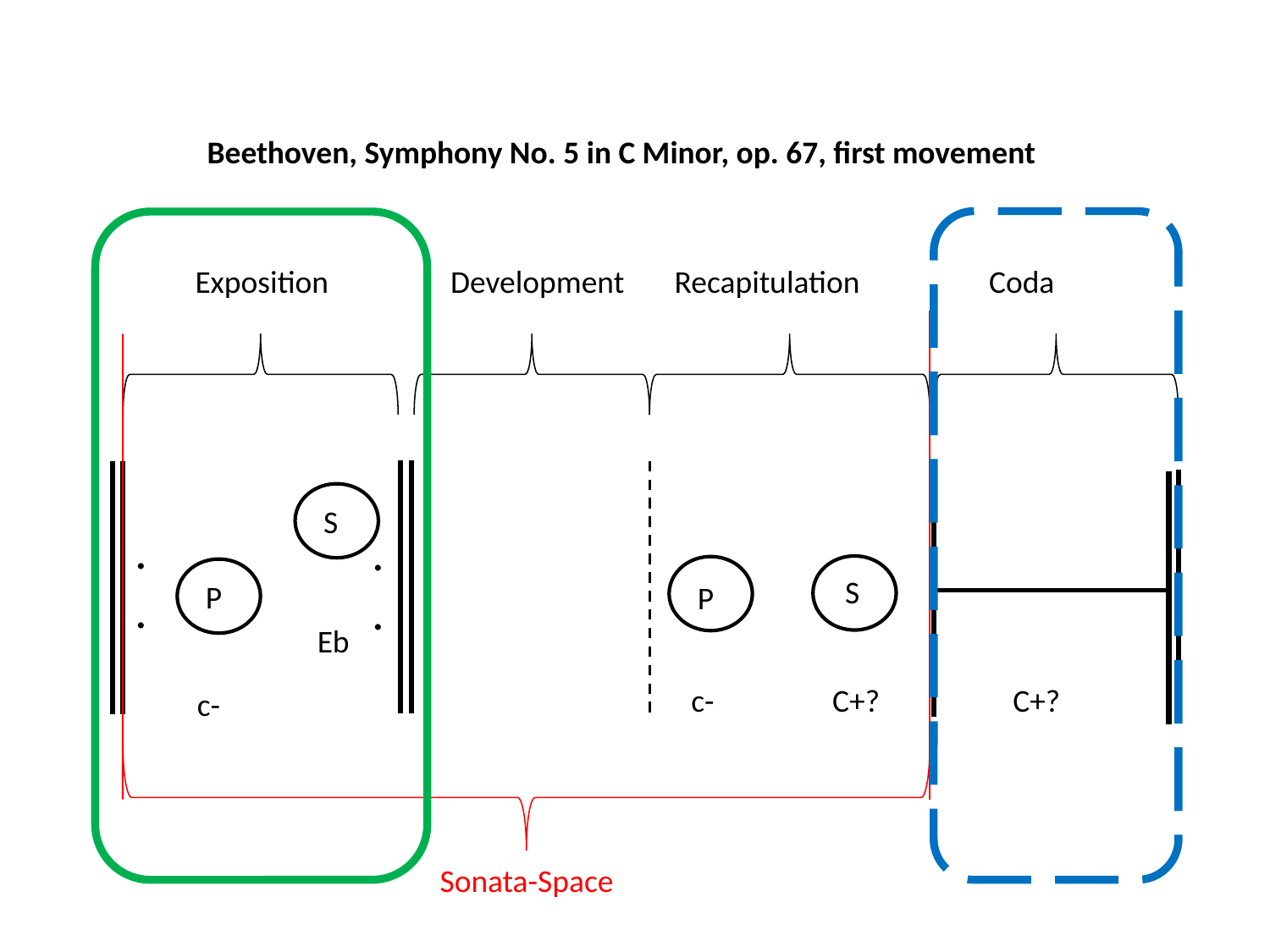

Beethoven, Symphony No. 5 in C Minor, op. 67, first movement

Exposition                 Development       Recapitulation                  Coda

S
.
.
.
.

S
P
P
Eb
C+?
c-
C+?
c-
Sonata-Space